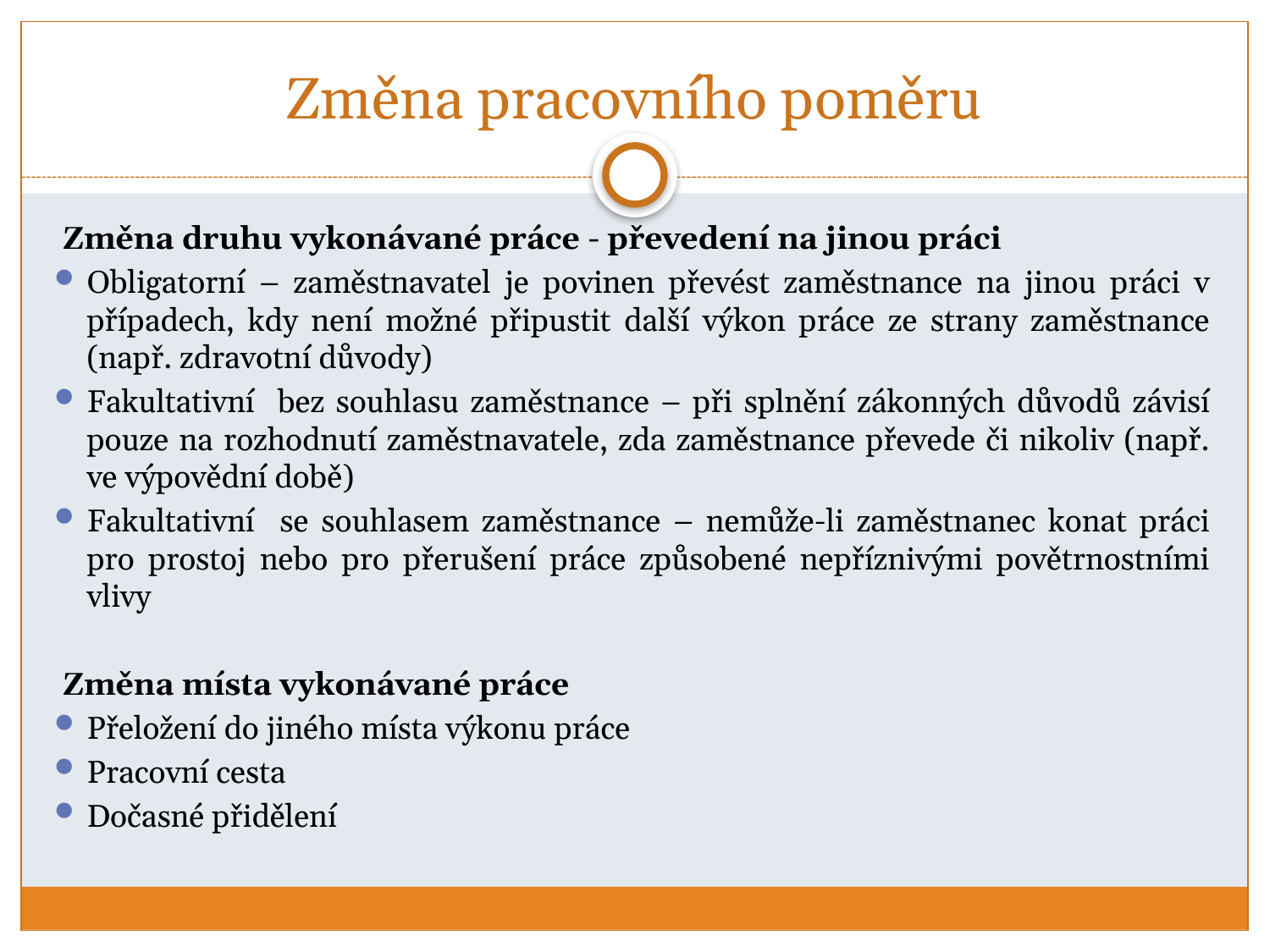

# Změna pracovního poměru
Změna druhu vykonávané práce - převedení na jinou práci
Obligatorní – zaměstnavatel je povinen převést zaměstnance na jinou práci v případech, kdy není možné připustit další výkon práce ze strany zaměstnance (např. zdravotní důvody)
Fakultativní  bez souhlasu zaměstnance – při splnění zákonných důvodů závisí pouze na rozhodnutí zaměstnavatele, zda zaměstnance převede či nikoliv (např. ve výpovědní době)
Fakultativní  se souhlasem zaměstnance – nemůže-li zaměstnanec konat práci pro prostoj nebo pro přerušení práce způsobené nepříznivými povětrnostními vlivy

Změna místa vykonávané práce
Přeložení do jiného místa výkonu práce
Pracovní cesta
Dočasné přidělení